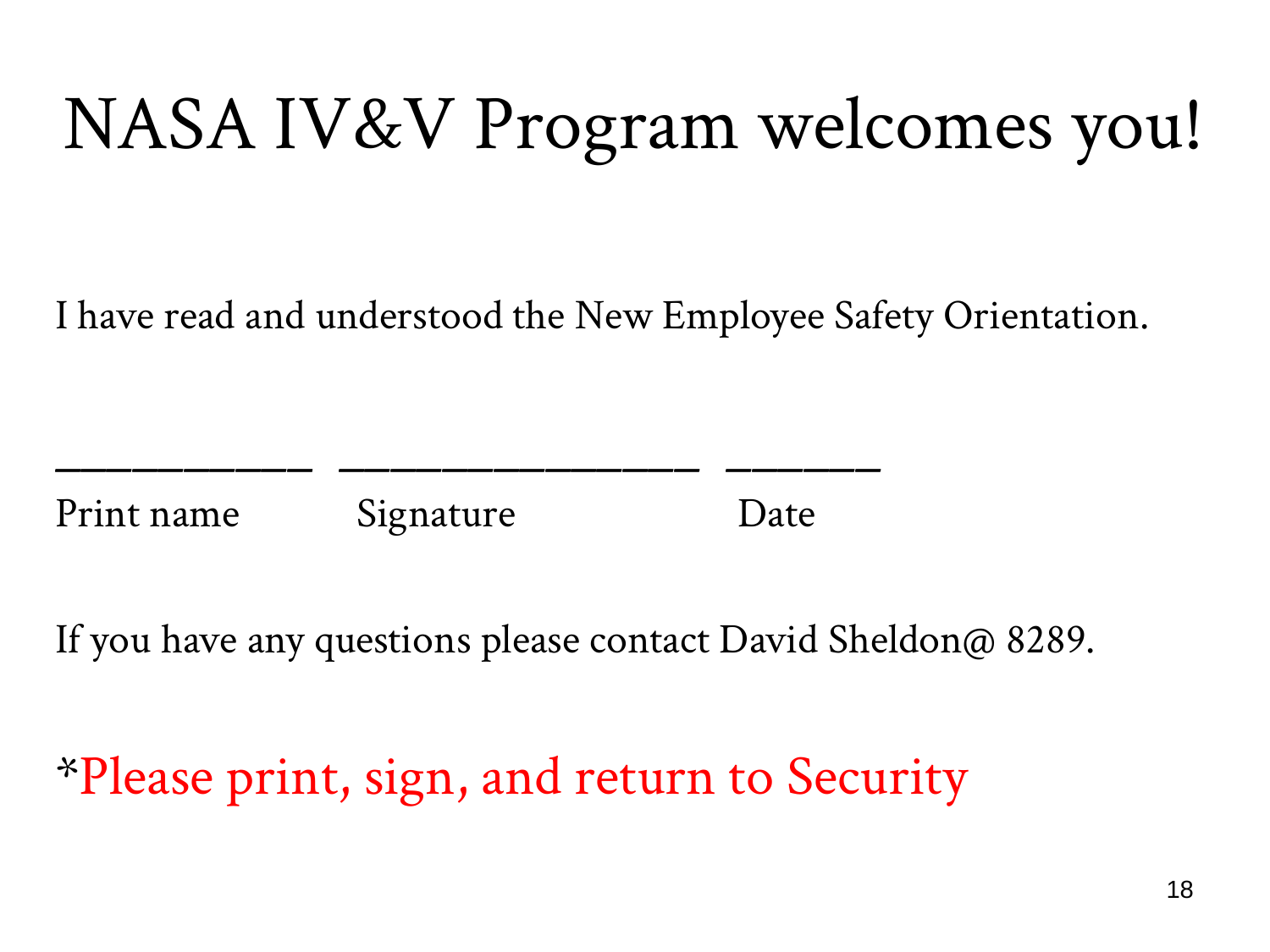

# NASA IV&V Program welcomes you!
I have read and understood the New Employee Safety Orientation.

________________________________
Print name       	Signature               	Date

If you have any questions please contact David Sheldon@ 8289.

*Please print, sign, and return to Security

18